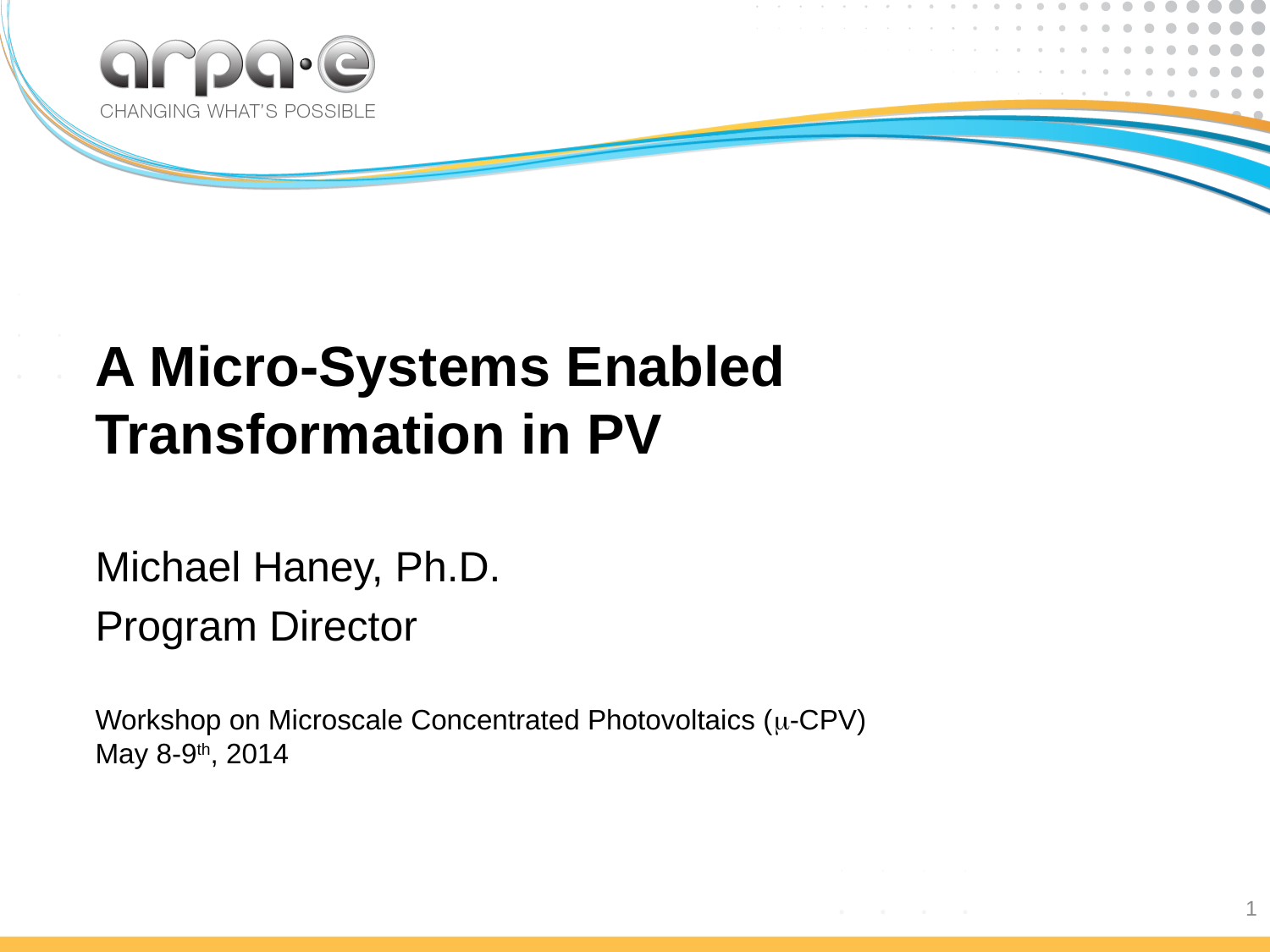

# A Micro-Systems Enabled Transformation in PV
Michael Haney, Ph.D.
Program Director
Workshop on Microscale Concentrated Photovoltaics (μ-CPV)
May 8-9th, 2014
1